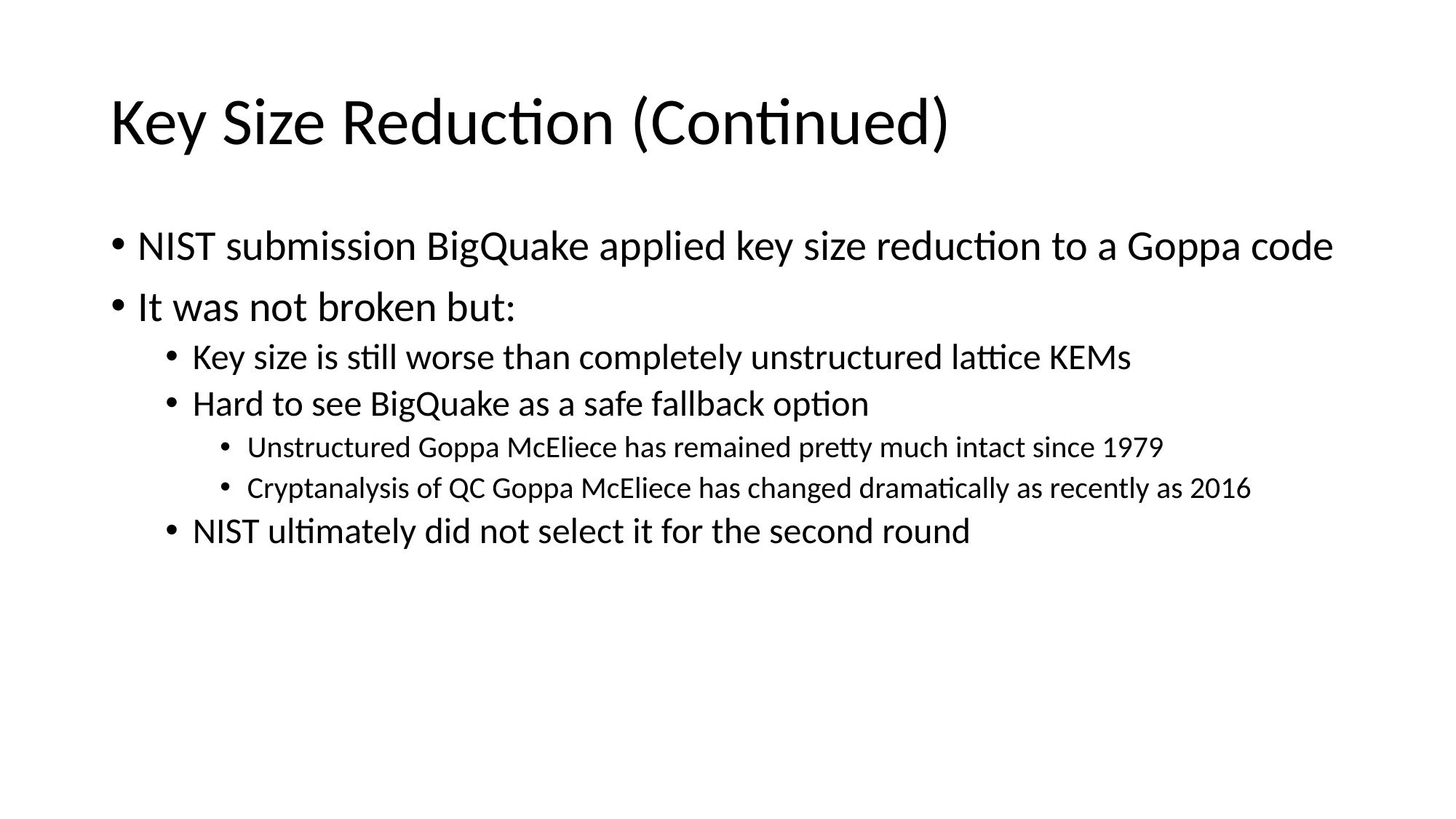

# Key Size Reduction (Continued)
NIST submission BigQuake applied key size reduction to a Goppa code
It was not broken but:
Key size is still worse than completely unstructured lattice KEMs
Hard to see BigQuake as a safe fallback option
Unstructured Goppa McEliece has remained pretty much intact since 1979
Cryptanalysis of QC Goppa McEliece has changed dramatically as recently as 2016
NIST ultimately did not select it for the second round